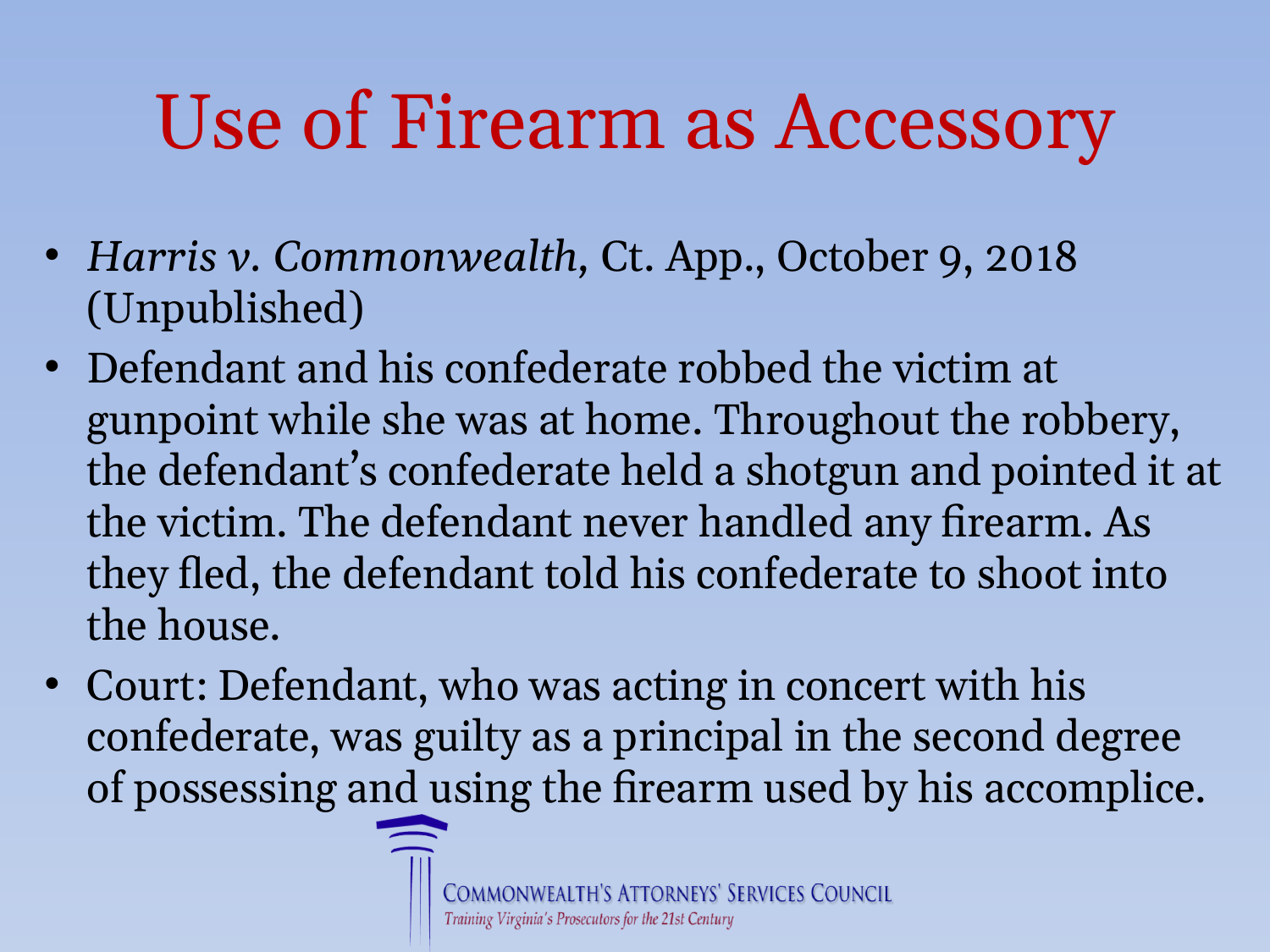

# Use of Firearm as Accessory
Harris v. Commonwealth, Ct. App., October 9, 2018 (Unpublished)
Defendant and his confederate robbed the victim at gunpoint while she was at home. Throughout the robbery, the defendant’s confederate held a shotgun and pointed it at the victim. The defendant never handled any firearm. As they fled, the defendant told his confederate to shoot into the house.
Court: Defendant, who was acting in concert with his confederate, was guilty as a principal in the second degree of possessing and using the firearm used by his accomplice.